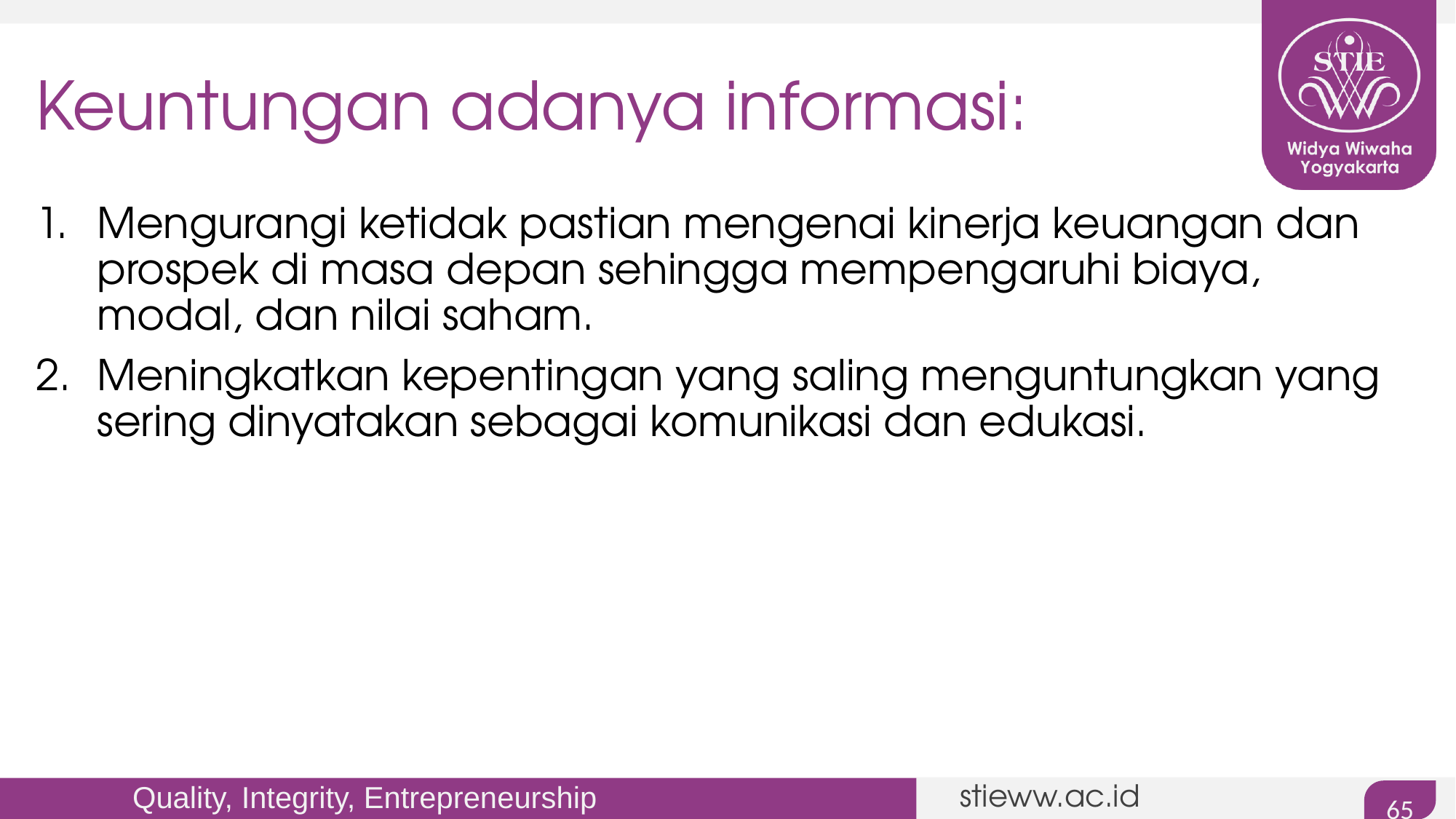

# Keuntungan adanya informasi:
Mengurangi ketidak pastian mengenai kinerja keuangan dan prospek di masa depan sehingga mempengaruhi biaya, modal, dan nilai saham.
Meningkatkan kepentingan yang saling menguntungkan yang sering dinyatakan sebagai komunikasi dan edukasi.